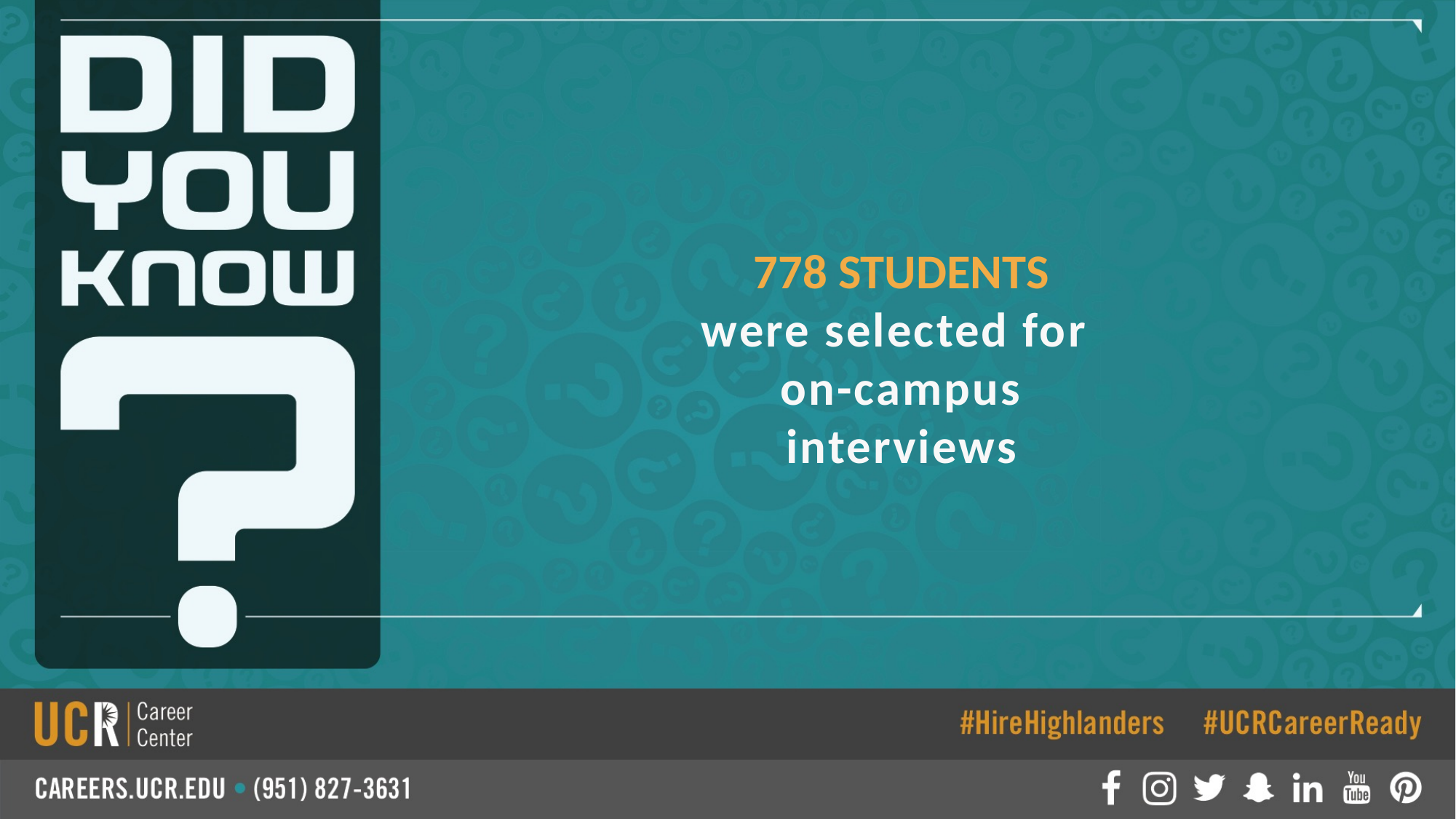

778 STUDENTS
were selected for
on-campus
interviews